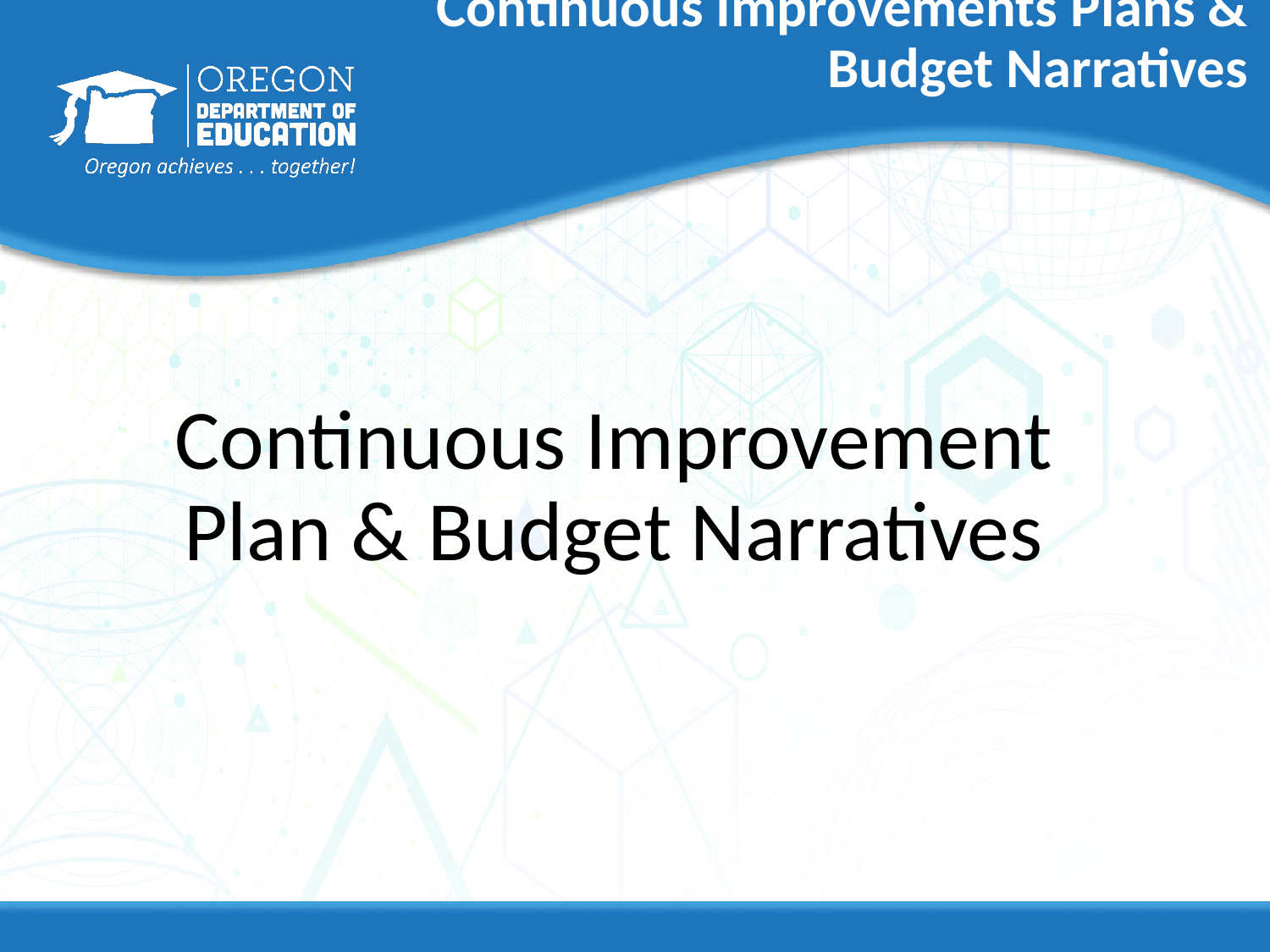

# Continuous Improvements Plans & Budget Narratives
Continuous Improvement Plan & Budget Narratives